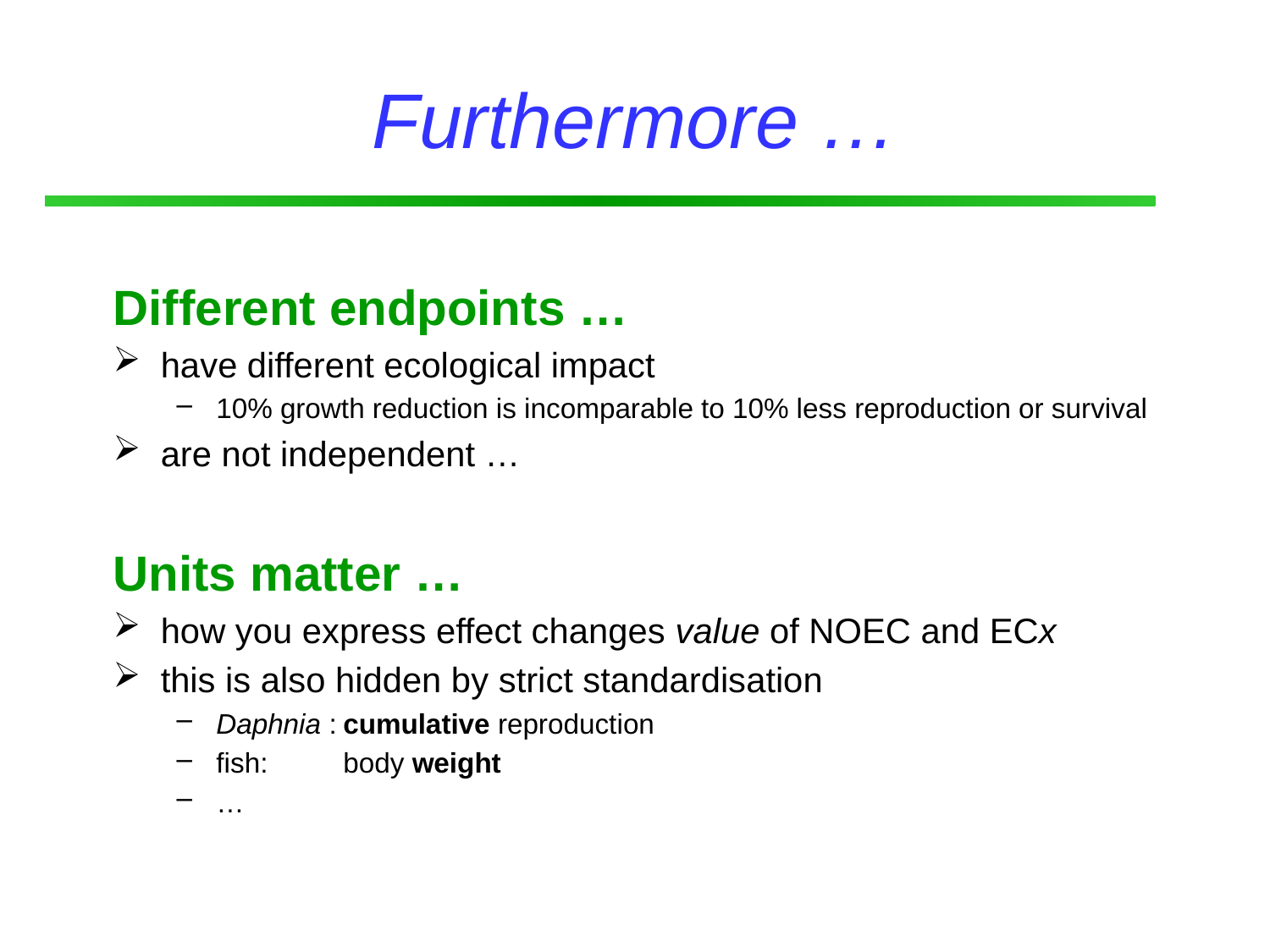

# Furthermore …
Different endpoints …
have different ecological impact
10% growth reduction is incomparable to 10% less reproduction or survival
are not independent …

Units matter …
how you express effect changes value of NOEC and ECx
this is also hidden by strict standardisation
Daphnia :	cumulative reproduction
fish:	body weight
…